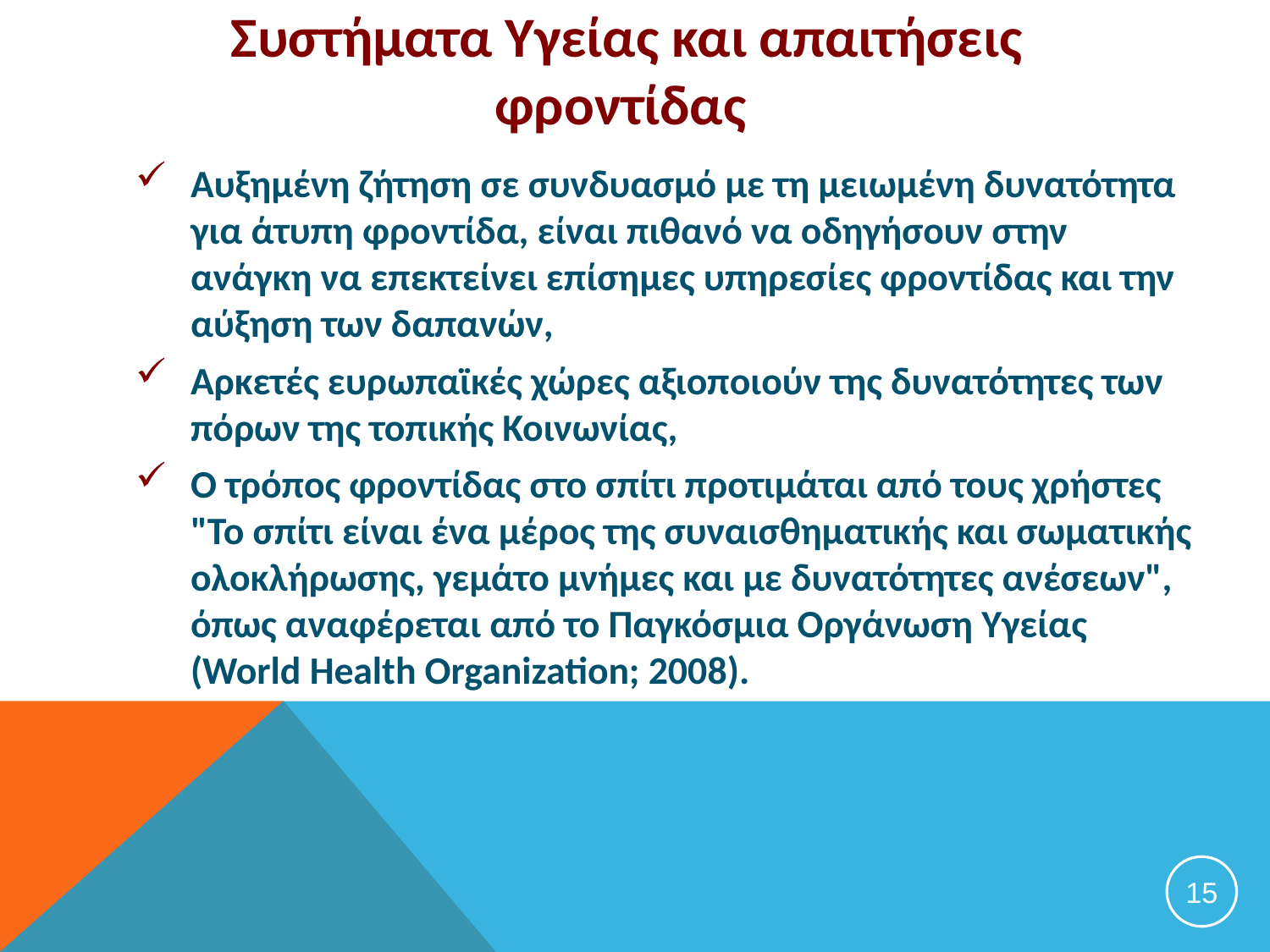

# Συστήματα Υγείας και απαιτήσεις φροντίδας
Αυξημένη ζήτηση σε συνδυασμό με τη μειωμένη δυνατότητα για άτυπη φροντίδα, είναι πιθανό να οδηγήσουν στην ανάγκη να επεκτείνει επίσημες υπηρεσίες φροντίδας και την αύξηση των δαπανών,
Αρκετές ευρωπαϊκές χώρες αξιοποιούν της δυνατότητες των πόρων της τοπικής Κοινωνίας,
Ο τρόπος φροντίδας στο σπίτι προτιμάται από τους χρήστες "Το σπίτι είναι ένα μέρος της συναισθηματικής και σωματικής ολοκλήρωσης, γεμάτο μνήμες και με δυνατότητες ανέσεων", όπως αναφέρεται από το Παγκόσμια Οργάνωση Υγείας (World Health Organization; 2008).
15